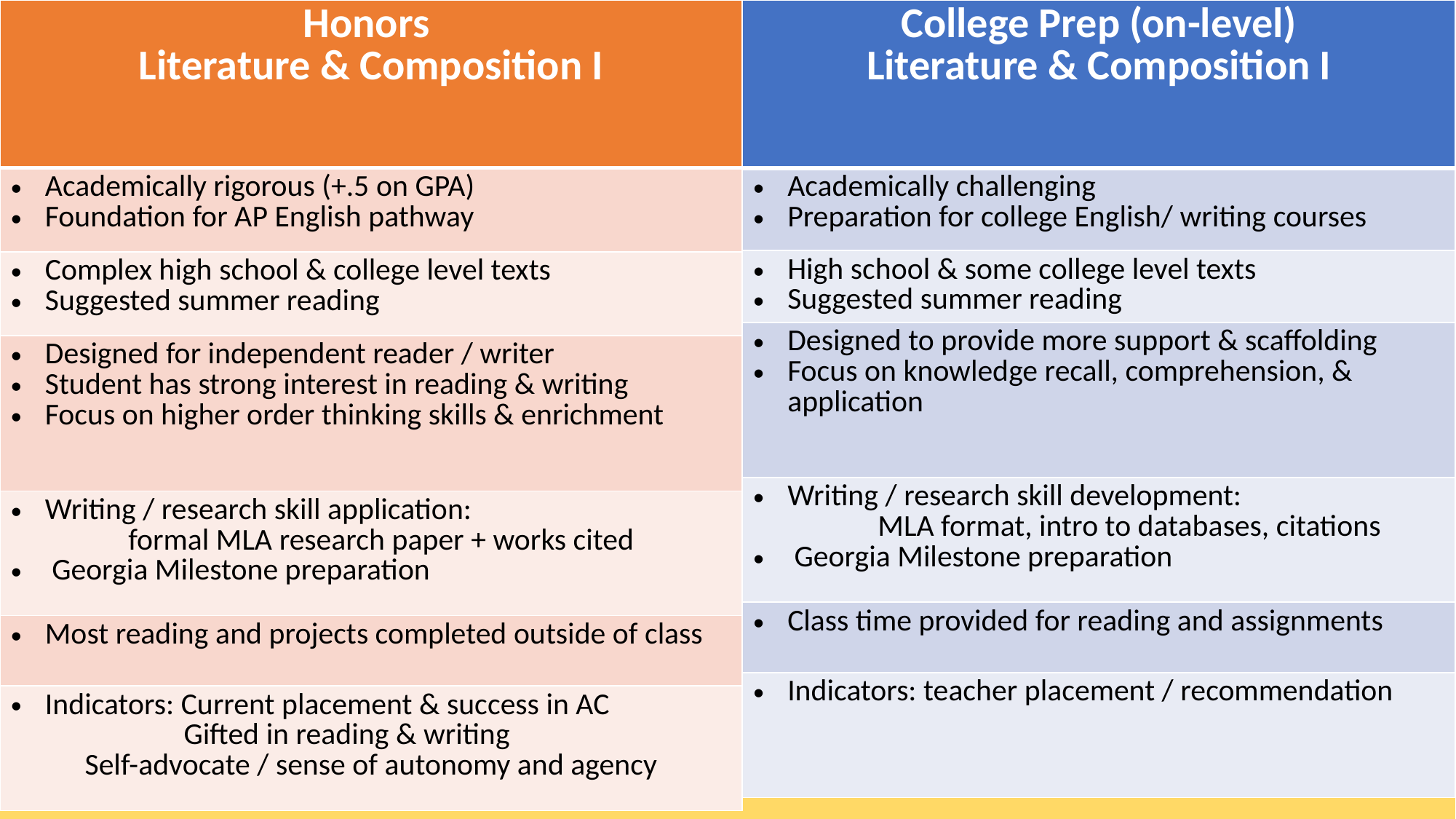

| Honors Literature & Composition I |
| --- |
| Academically rigorous (+.5 on GPA) Foundation for AP English pathway |
| Complex high school & college level texts Suggested summer reading |
| Designed for independent reader / writer Student has strong interest in reading & writing Focus on higher order thinking skills & enrichment |
| Writing / research skill application: formal MLA research paper + works cited Georgia Milestone preparation |
| Most reading and projects completed outside of class |
| Indicators: Current placement & success in AC Gifted in reading & writing Self-advocate / sense of autonomy and agency |
| College Prep (on-level) Literature & Composition I |
| --- |
| Academically challenging Preparation for college English/ writing courses |
| High school & some college level texts Suggested summer reading |
| Designed to provide more support & scaffolding Focus on knowledge recall, comprehension, & application |
| Writing / research skill development: MLA format, intro to databases, citations Georgia Milestone preparation |
| Class time provided for reading and assignments |
| Indicators: teacher placement / recommendation |